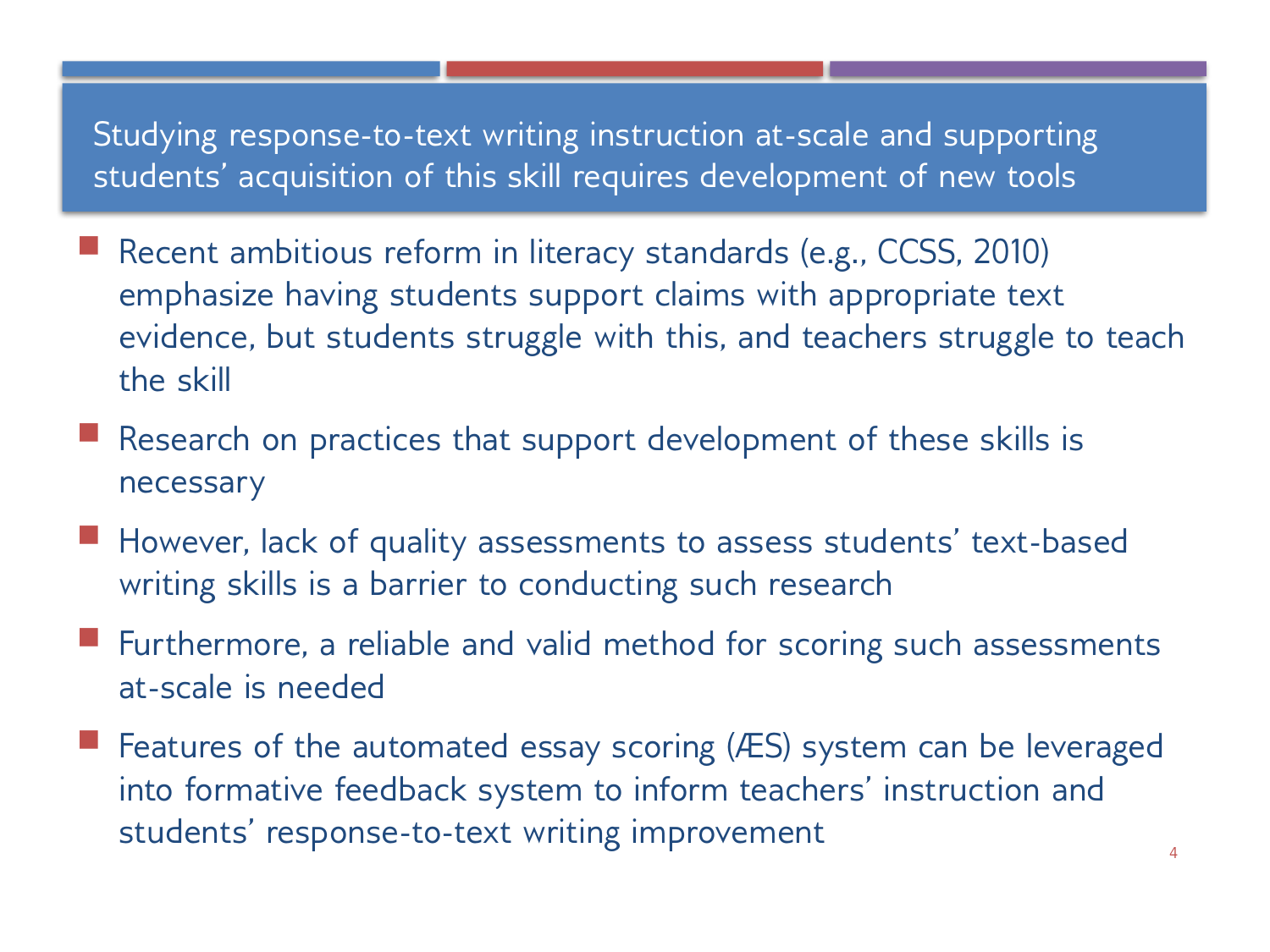

# Studying response-to-text writing instruction at-scale and supporting students’ acquisition of this skill requires development of new tools
Recent ambitious reform in literacy standards (e.g., CCSS, 2010) emphasize having students support claims with appropriate text evidence, but students struggle with this, and teachers struggle to teach the skill
Research on practices that support development of these skills is necessary
However, lack of quality assessments to assess students’ text-based writing skills is a barrier to conducting such research
Furthermore, a reliable and valid method for scoring such assessments at-scale is needed
Features of the automated essay scoring (AES) system can be leveraged into formative feedback system to inform teachers’ instruction and students’ response-to-text writing improvement
4